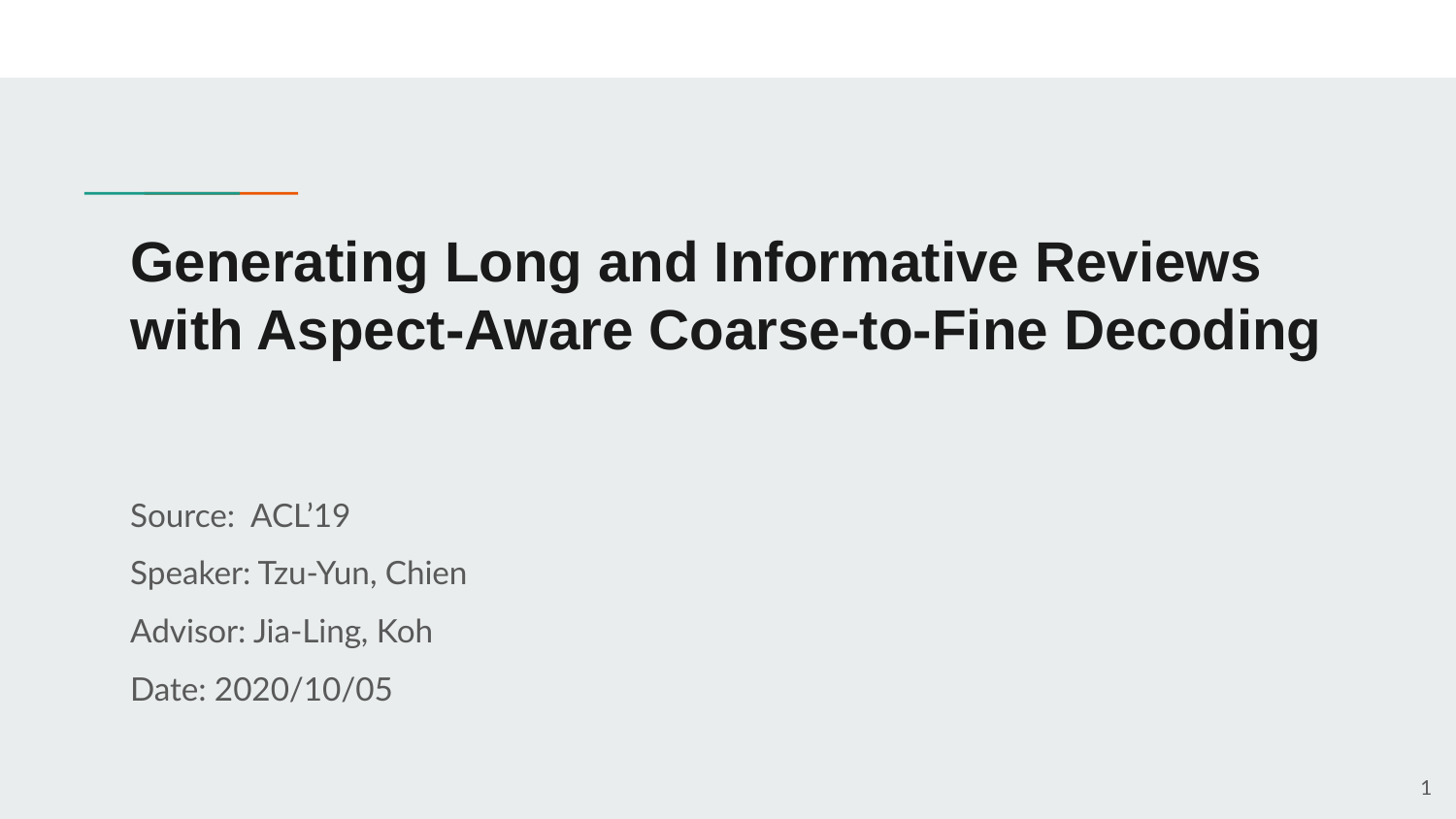

# Generating Long and Informative Reviews with Aspect-Aware Coarse-to-Fine Decoding
Source:  ACL’19
Speaker: Tzu-Yun, Chien
Advisor: Jia-Ling, Koh
Date: 2020/10/05
1